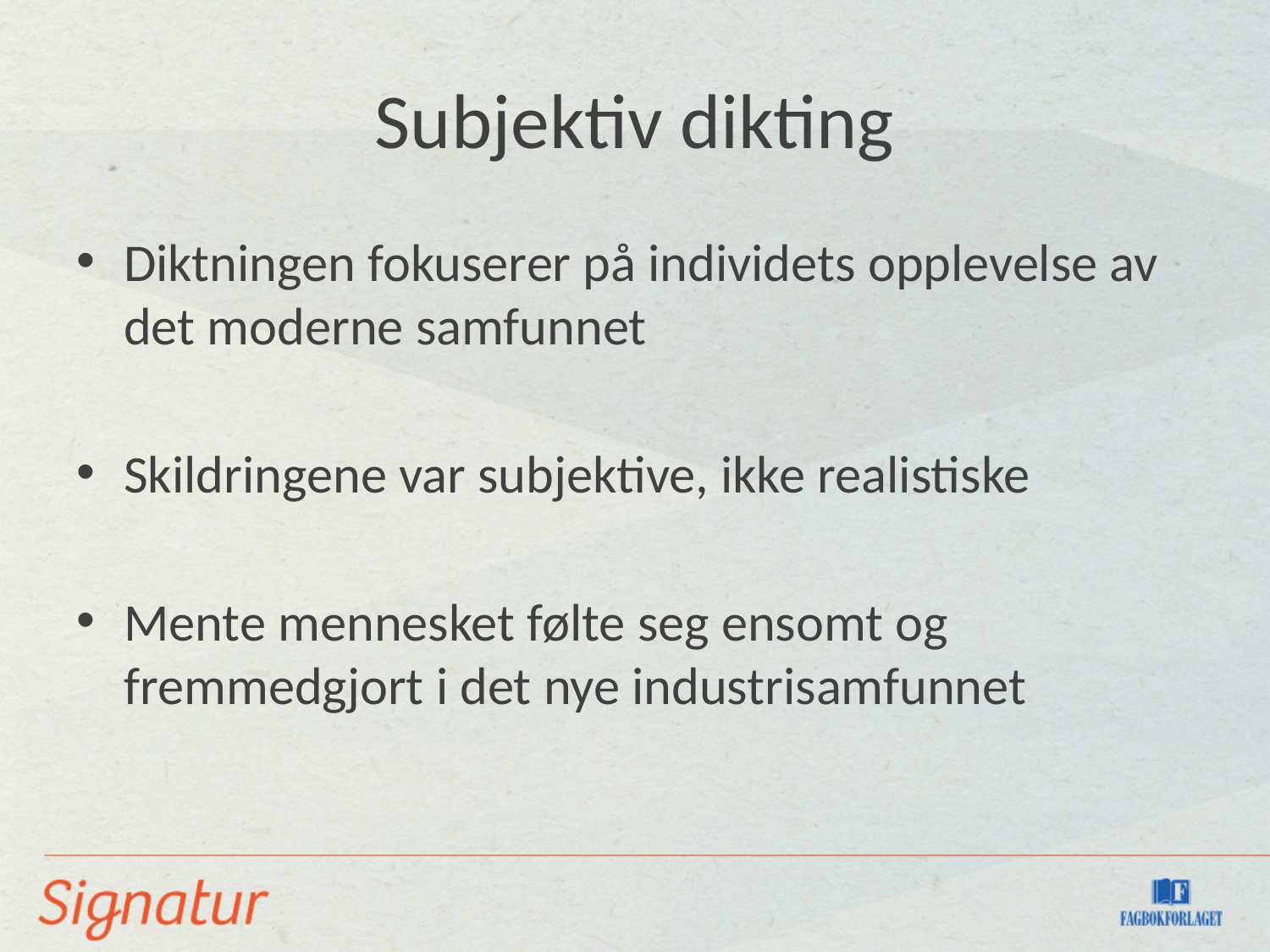

# Subjektiv dikting
Diktningen fokuserer på individets opplevelse av det moderne samfunnet

Skildringene var subjektive, ikke realistiske

Mente mennesket følte seg ensomt og fremmedgjort i det nye industrisamfunnet